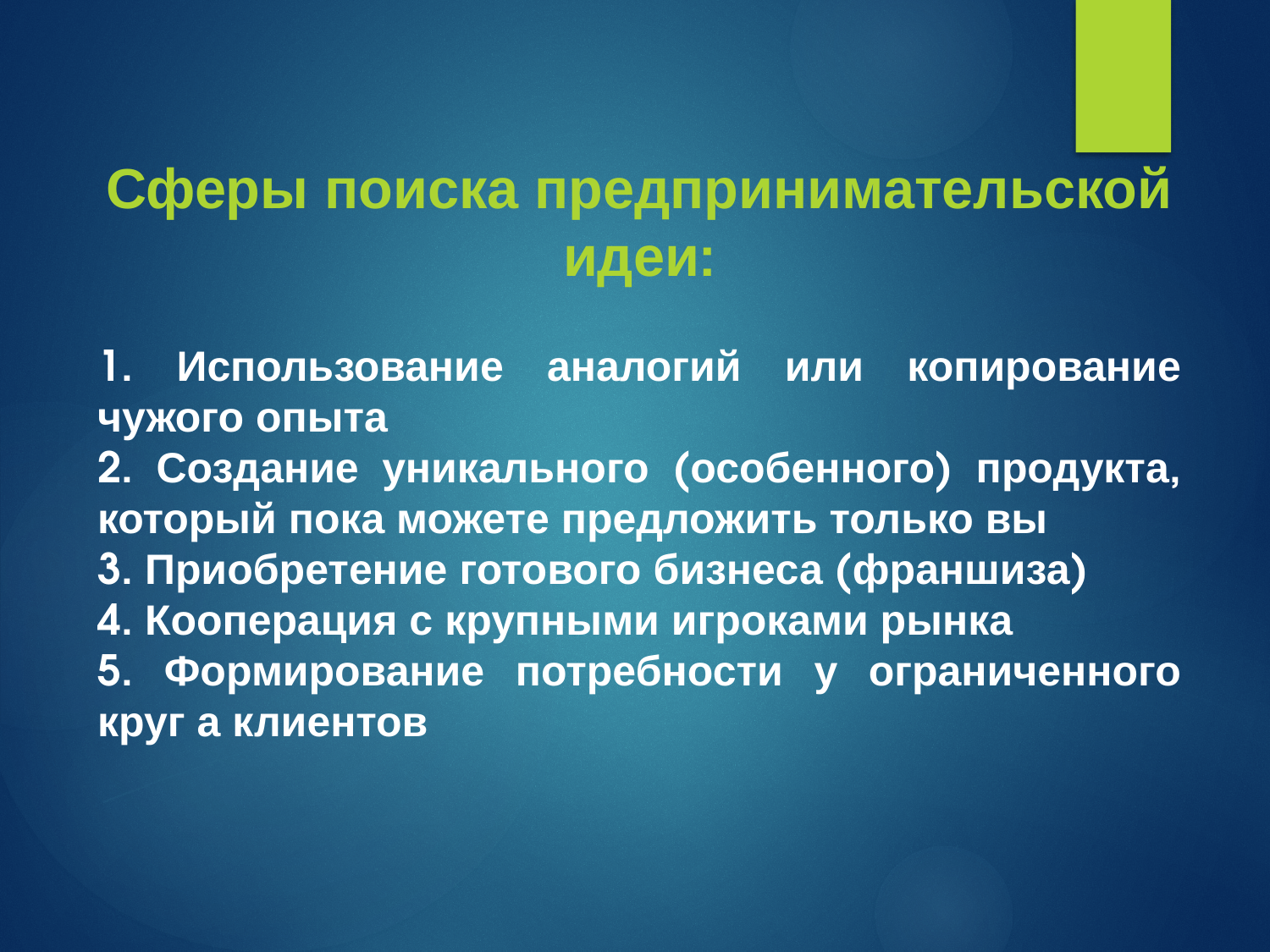

Сферы поиска предпринимательской идеи:

1. Использование аналогий или копирование чужого опыта
2. Создание уникального (особенного) продукта, который пока можете предложить только вы
3. Приобретение готового бизнеса (франшиза)
4. Кооперация с крупными игроками рынка
5. Формирование потребности у ограниченного круг а клиентов